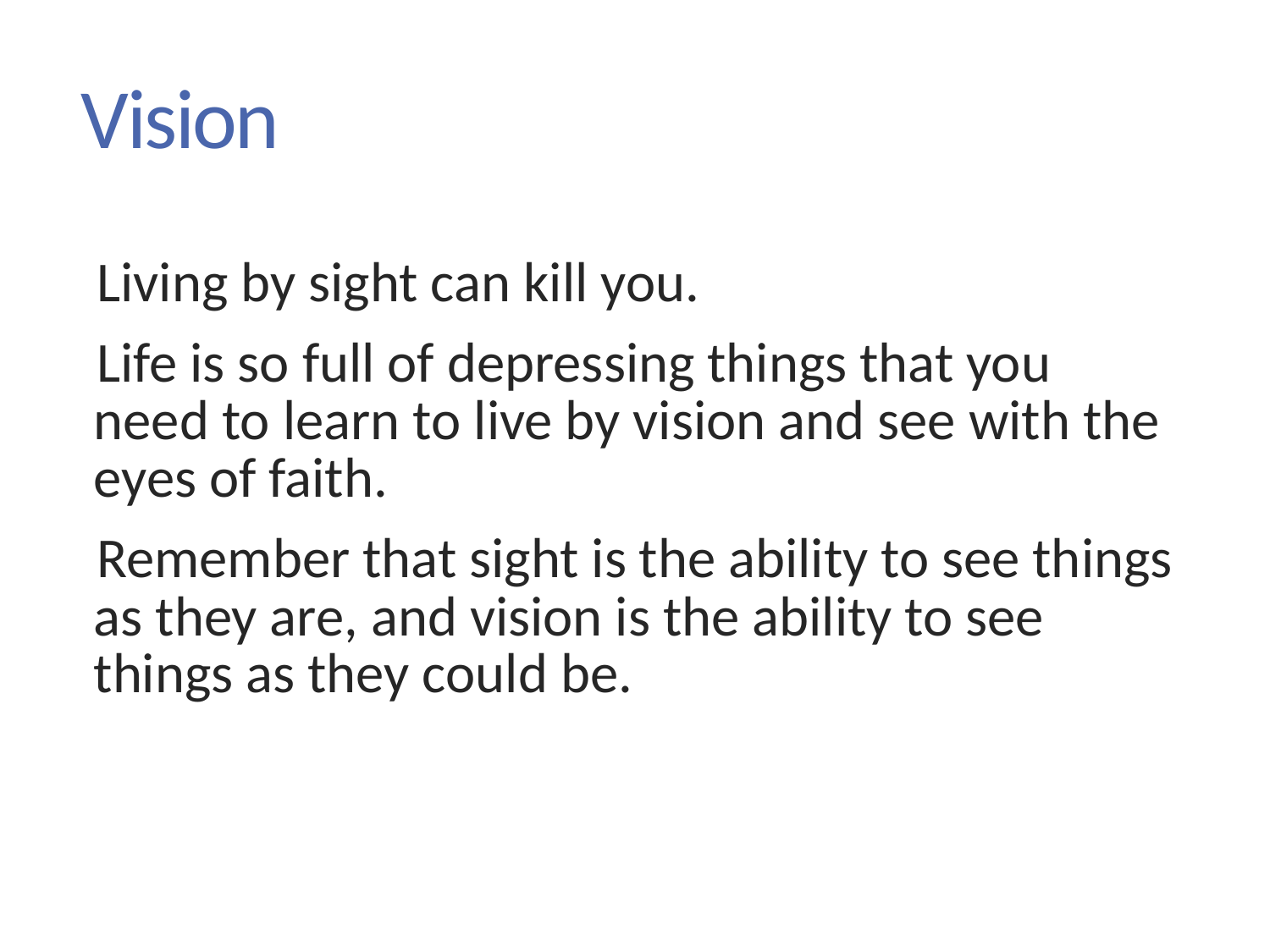

# Vision

Living by sight can kill you.
Life is so full of depressing things that you need to learn to live by vision and see with the eyes of faith.
Remember that sight is the ability to see things as they are, and vision is the ability to see things as they could be.